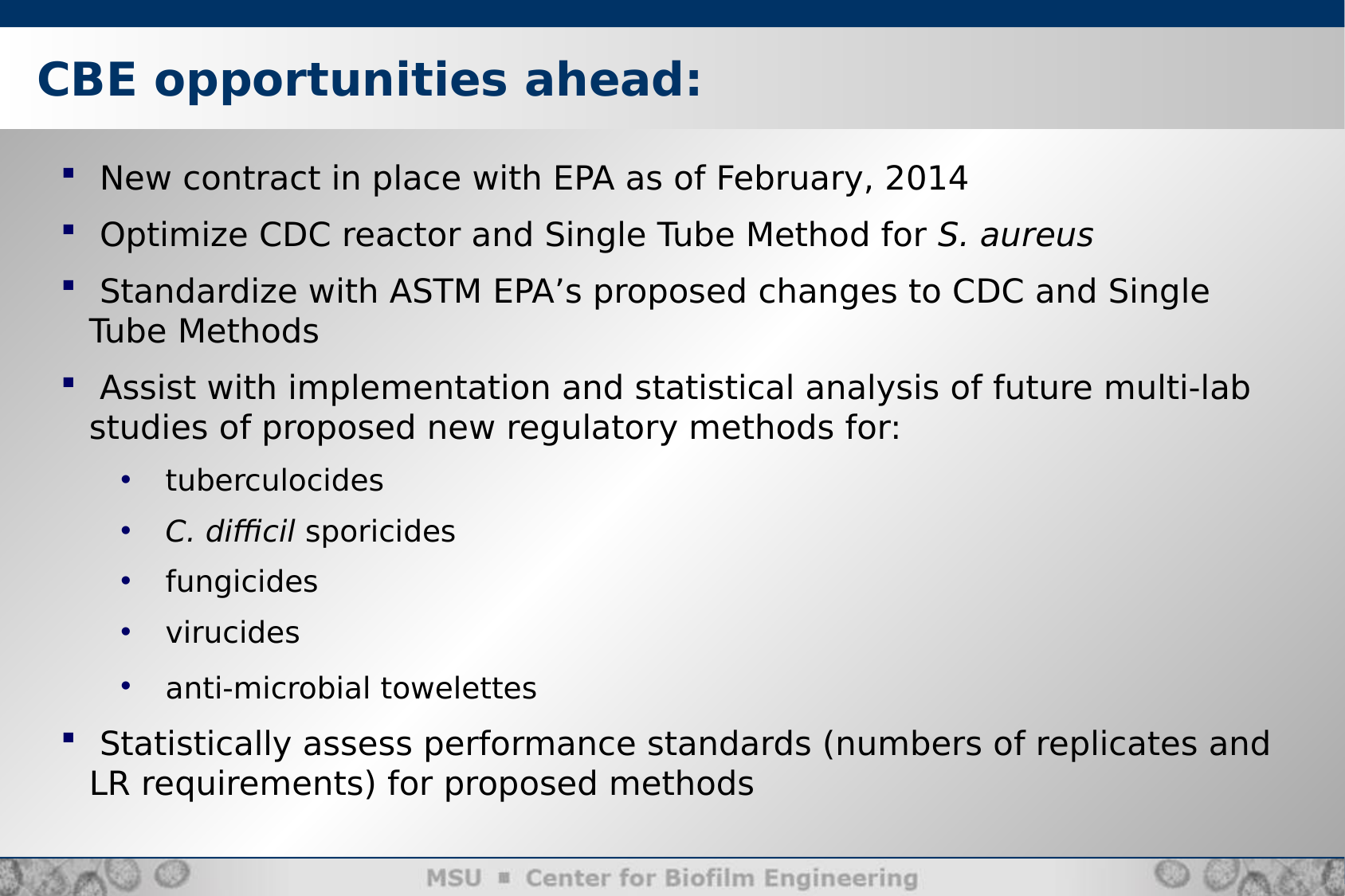

CBE opportunities ahead:
 New contract in place with EPA as of February, 2014
 Optimize CDC reactor and Single Tube Method for S. aureus
 Standardize with ASTM EPA’s proposed changes to CDC and Single Tube Methods
 Assist with implementation and statistical analysis of future multi-lab studies of proposed new regulatory methods for:
tuberculocides
C. difficil sporicides
fungicides
virucides
anti-microbial towelettes
 Statistically assess performance standards (numbers of replicates and LR requirements) for proposed methods